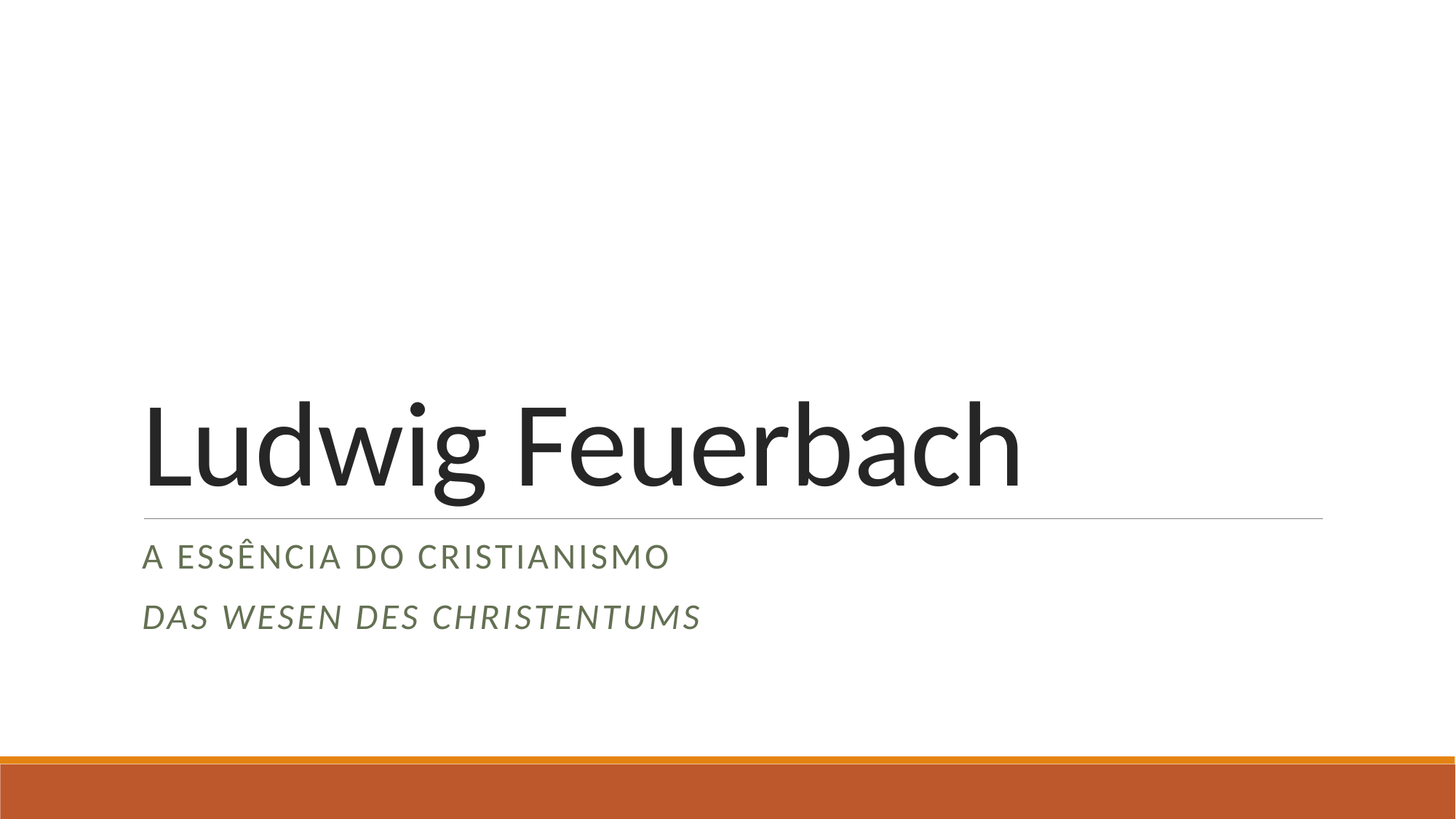

# Ludwig Feuerbach
A essêNCIA DO cristianismo
Das wesen des christentums